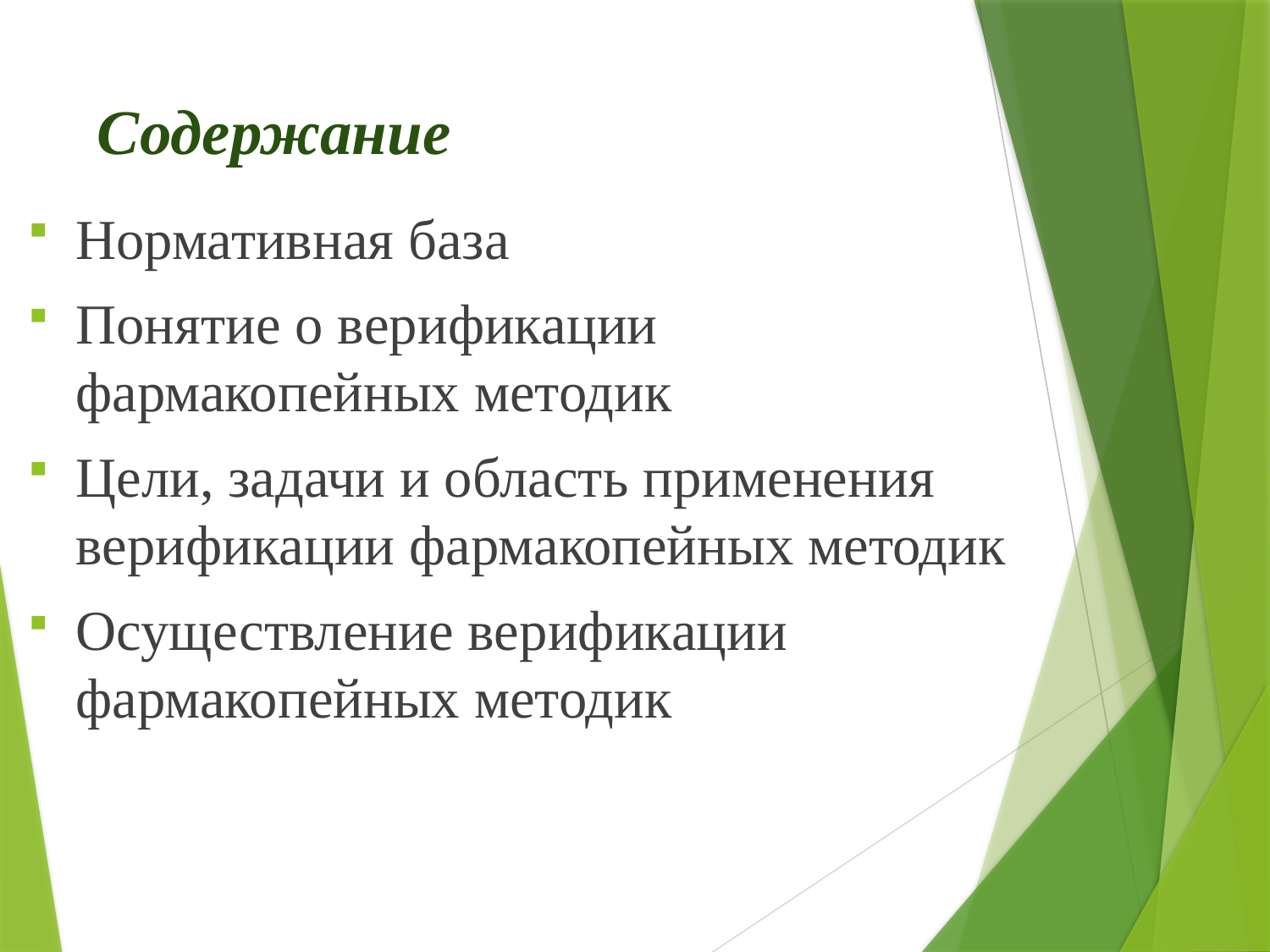

# Содержание
Нормативная база
Понятие о верификации фармакопейных методик
Цели, задачи и область применения верификации фармакопейных методик
Осуществление верификации фармакопейных методик